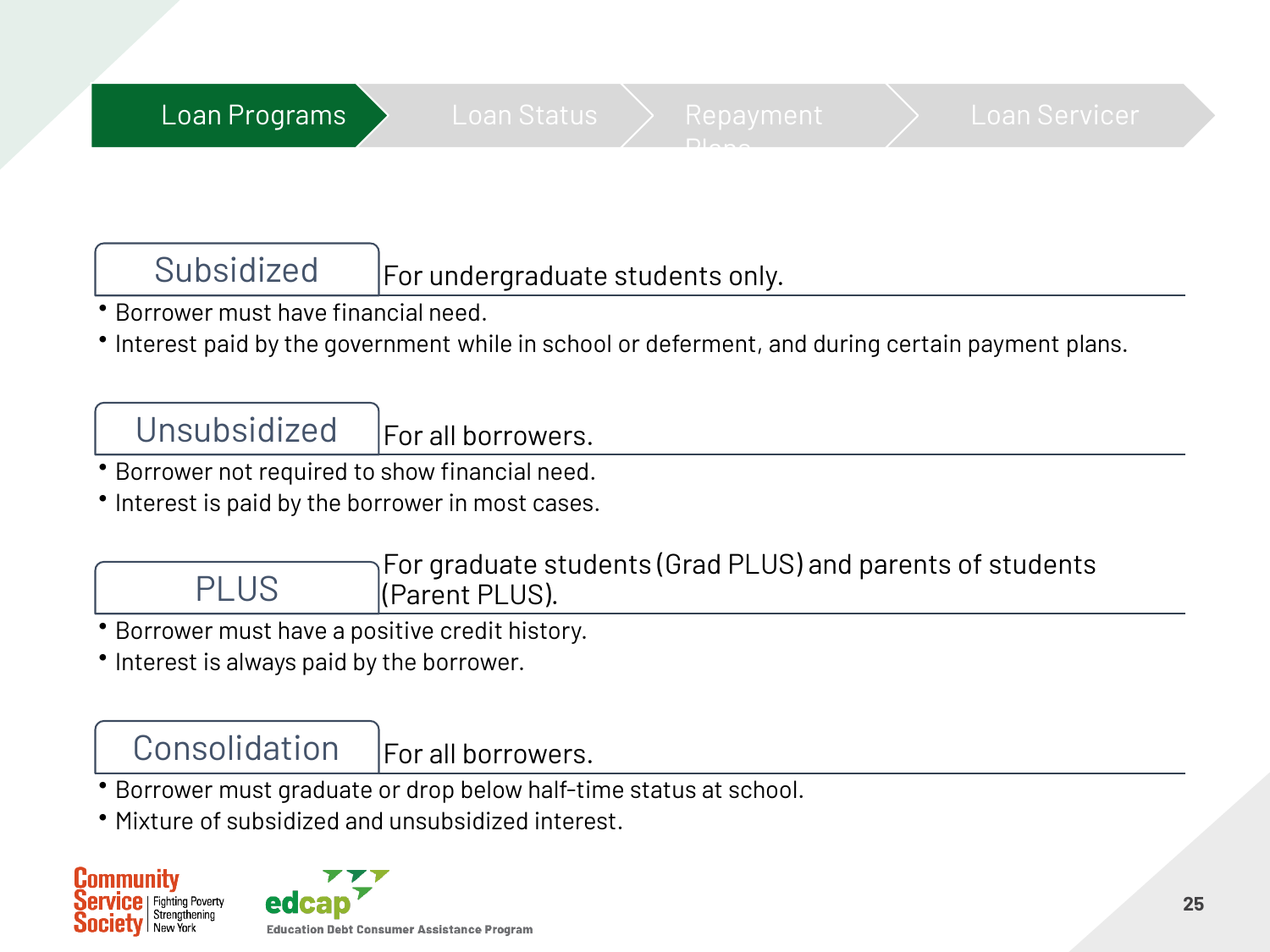

Loan Programs
Loan Status
Repayment Plans
Loan Servicer

Subsidized
For undergraduate students only.
Borrower must have financial need.
Interest paid by the government while in school or deferment, and during certain payment plans.

Unsubsidized
For all borrowers.
Borrower not required to show financial need.
Interest is paid by the borrower in most cases.

For graduate students (Grad PLUS) and parents of students  (Parent PLUS).

PLUS
Borrower must have a positive credit history.
Interest is always paid by the borrower.

Consolidation
For all borrowers.
Borrower must graduate or drop below half-time status at school.
Mixture of subsidized and unsubsidized interest.

25